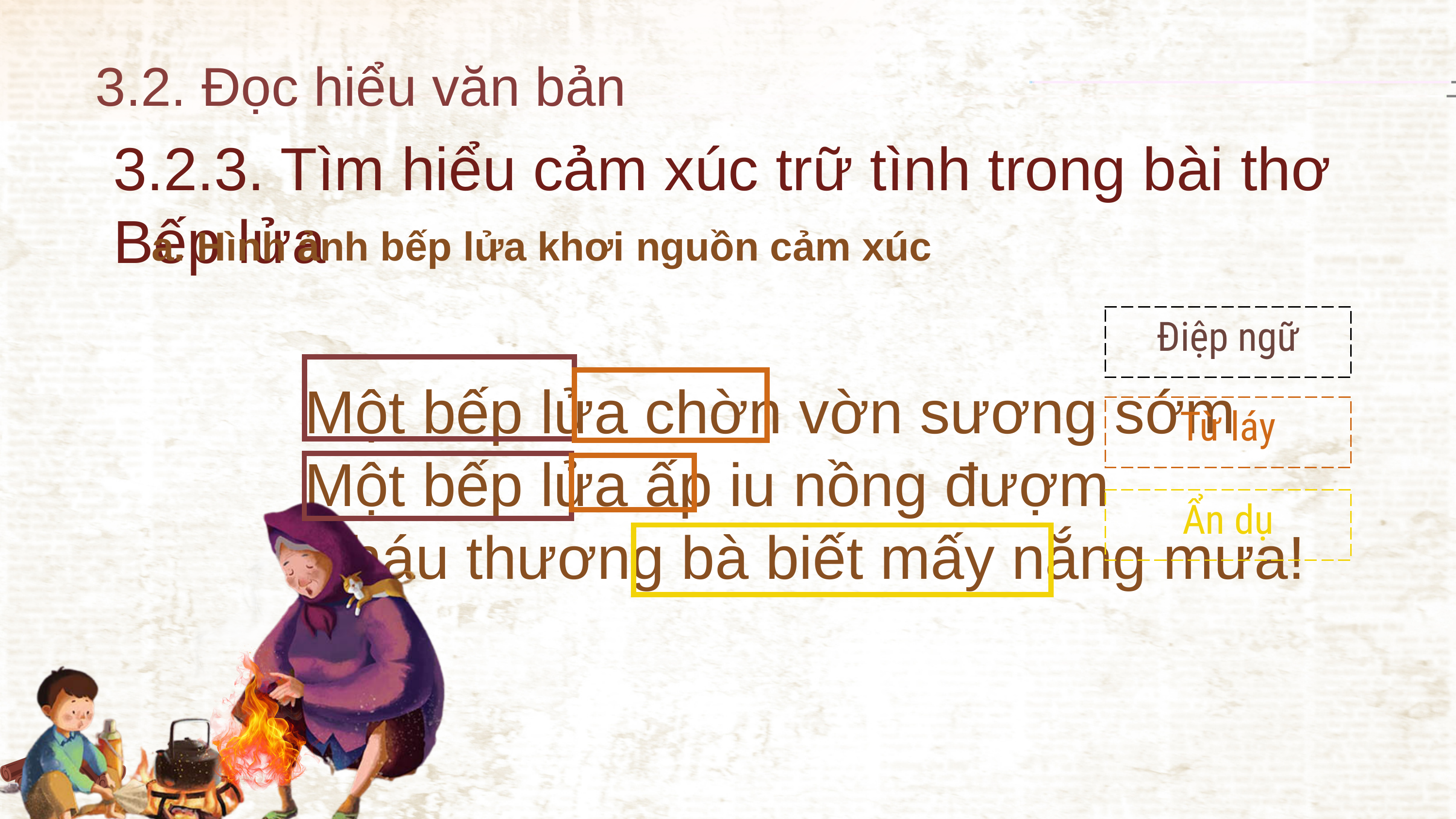

3.2. Đọc hiểu văn bản
3.2.3. Tìm hiểu cảm xúc trữ tình trong bài thơ Bếp lửa

a. Hình ảnh bếp lửa khơi nguồn cảm xúc

Điệp ngữ

Một bếp lửa chờn vờn sương sớm
Một bếp lửa ấp iu nồng đượm
Cháu thương bà biết mấy nắng mưa!

Từ láy

Ẩn dụ